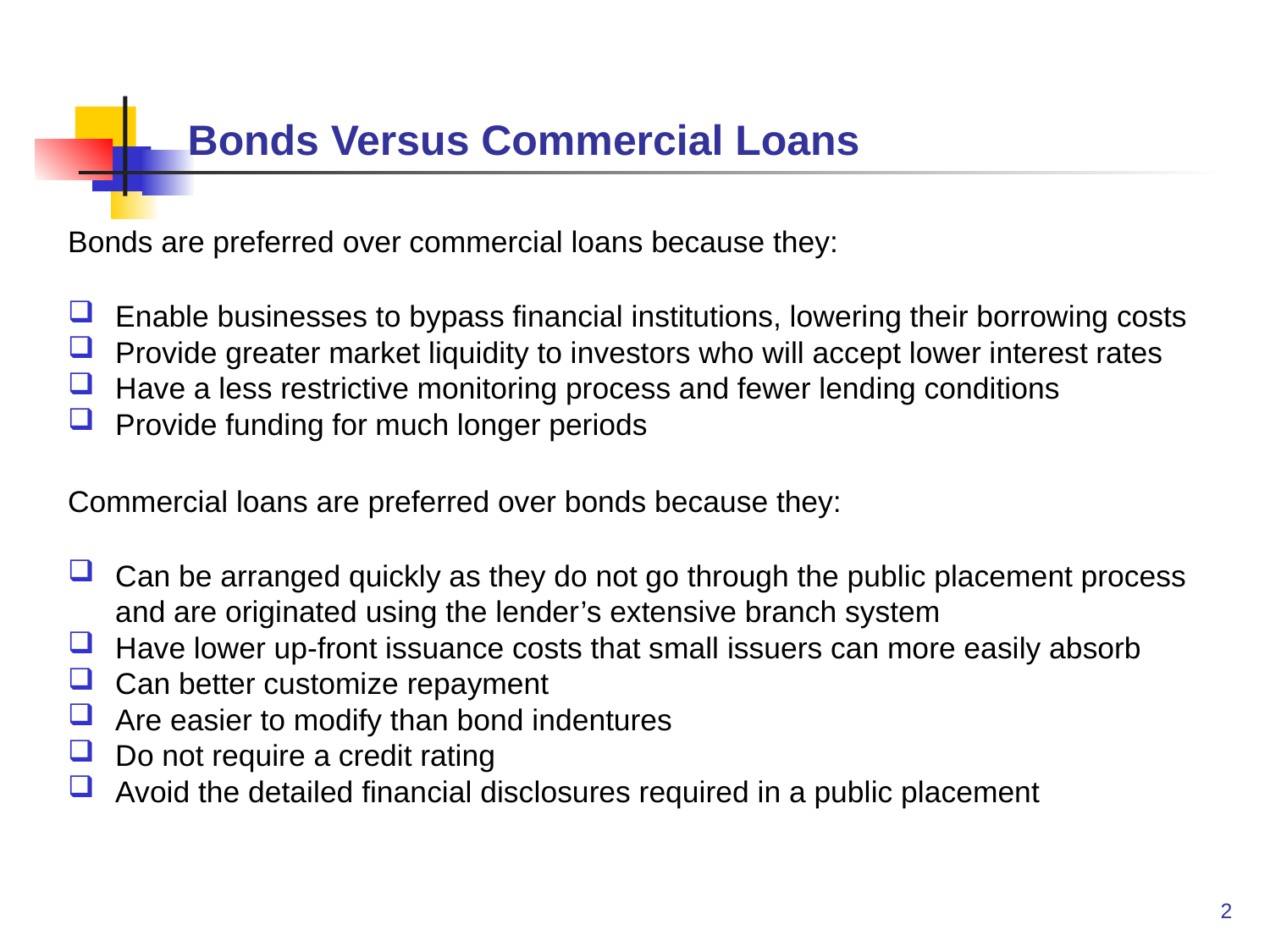

# Bonds Versus Commercial Loans
Bonds are preferred over commercial loans because they:

Enable businesses to bypass financial institutions, lowering their borrowing costs
Provide greater market liquidity to investors who will accept lower interest rates
Have a less restrictive monitoring process and fewer lending conditions
Provide funding for much longer periods

Commercial loans are preferred over bonds because they:

Can be arranged quickly as they do not go through the public placement process and are originated using the lender’s extensive branch system
Have lower up-front issuance costs that small issuers can more easily absorb
Can better customize repayment
Are easier to modify than bond indentures
Do not require a credit rating
Avoid the detailed financial disclosures required in a public placement

2